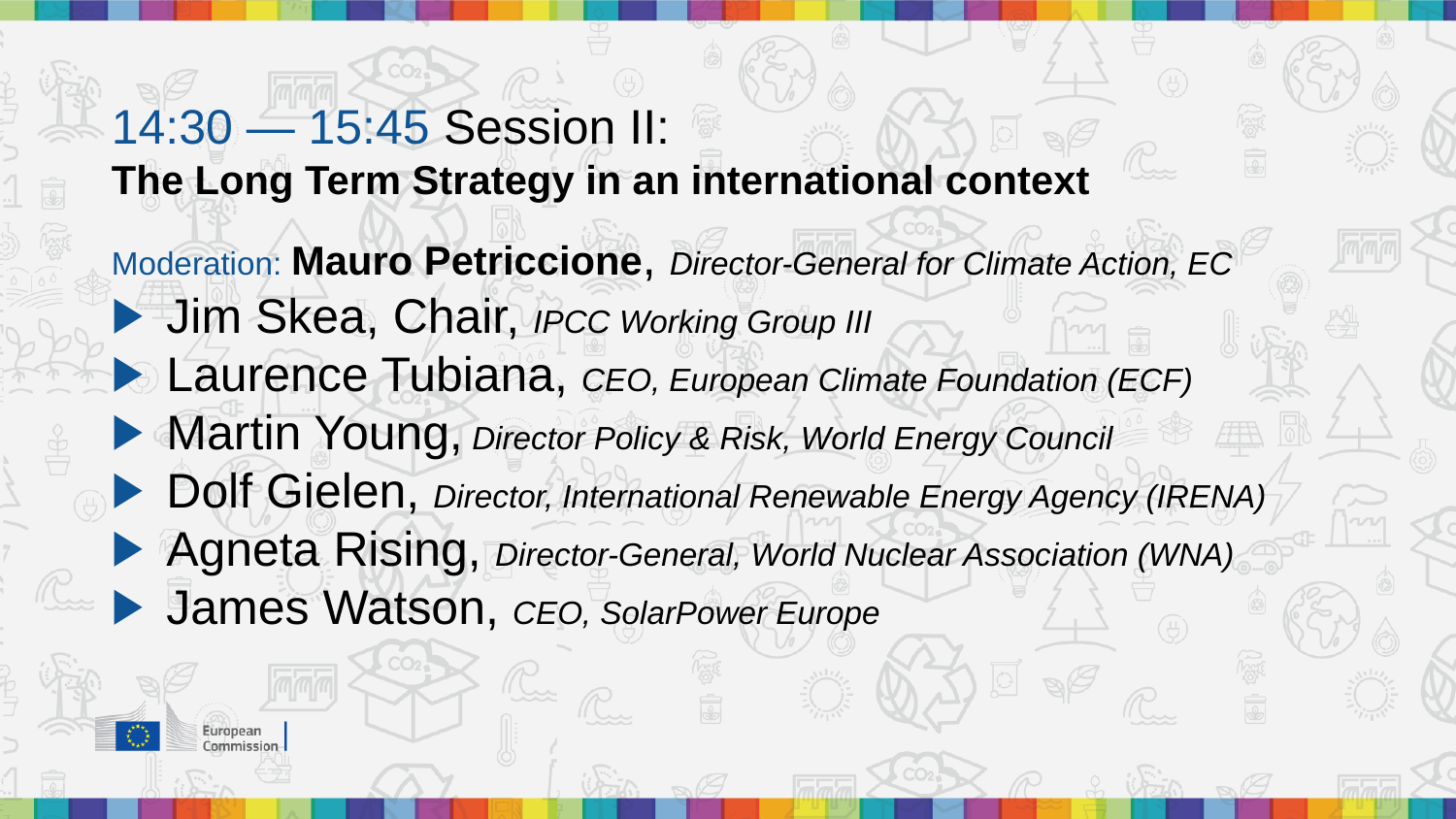

14:30 — 15:45 Session II:
The Long Term Strategy in an international context
Moderation: Mauro Petriccione, Director-General for Climate Action, EC
Jim Skea, Chair, IPCC Working Group III
Laurence Tubiana, CEO, European Climate Foundation (ECF)
Martin Young, Director Policy & Risk, World Energy Council
Dolf Gielen, Director, International Renewable Energy Agency (IRENA)
Agneta Rising, Director-General, World Nuclear Association (WNA)
James Watson, CEO, SolarPower Europe